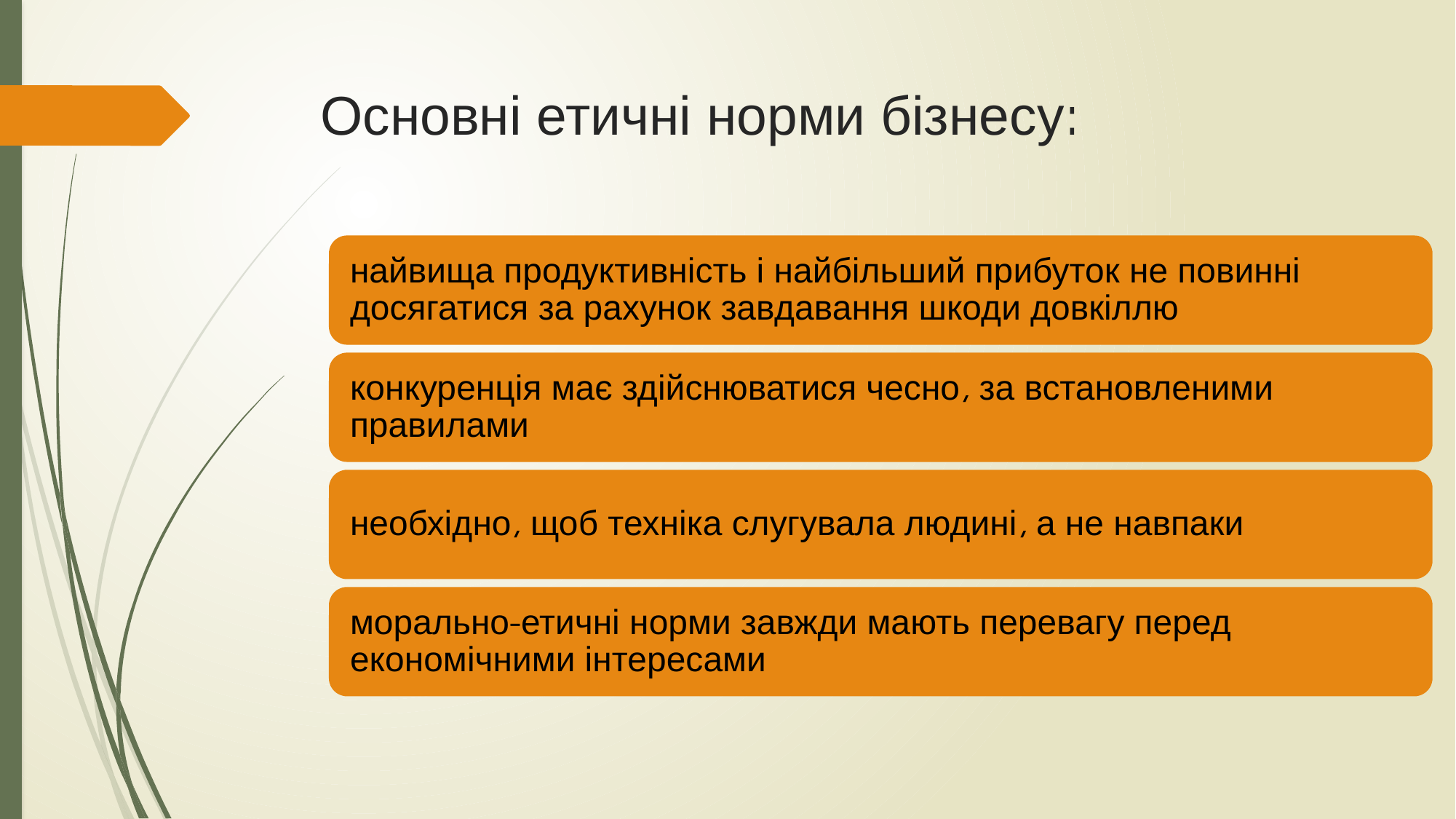

# Основні етичні норми бізнесу:
найвища продуктивність і найбільший прибуток не повинні досягатися за рахунок завдавання шкоди довкіллю
конкуренція має здійснюватися чесно, за встановленими правилами
необхідно, щоб техніка слугувала людині, а не навпаки
морально-етичні норми завжди мають перевагу перед економічними інтересами